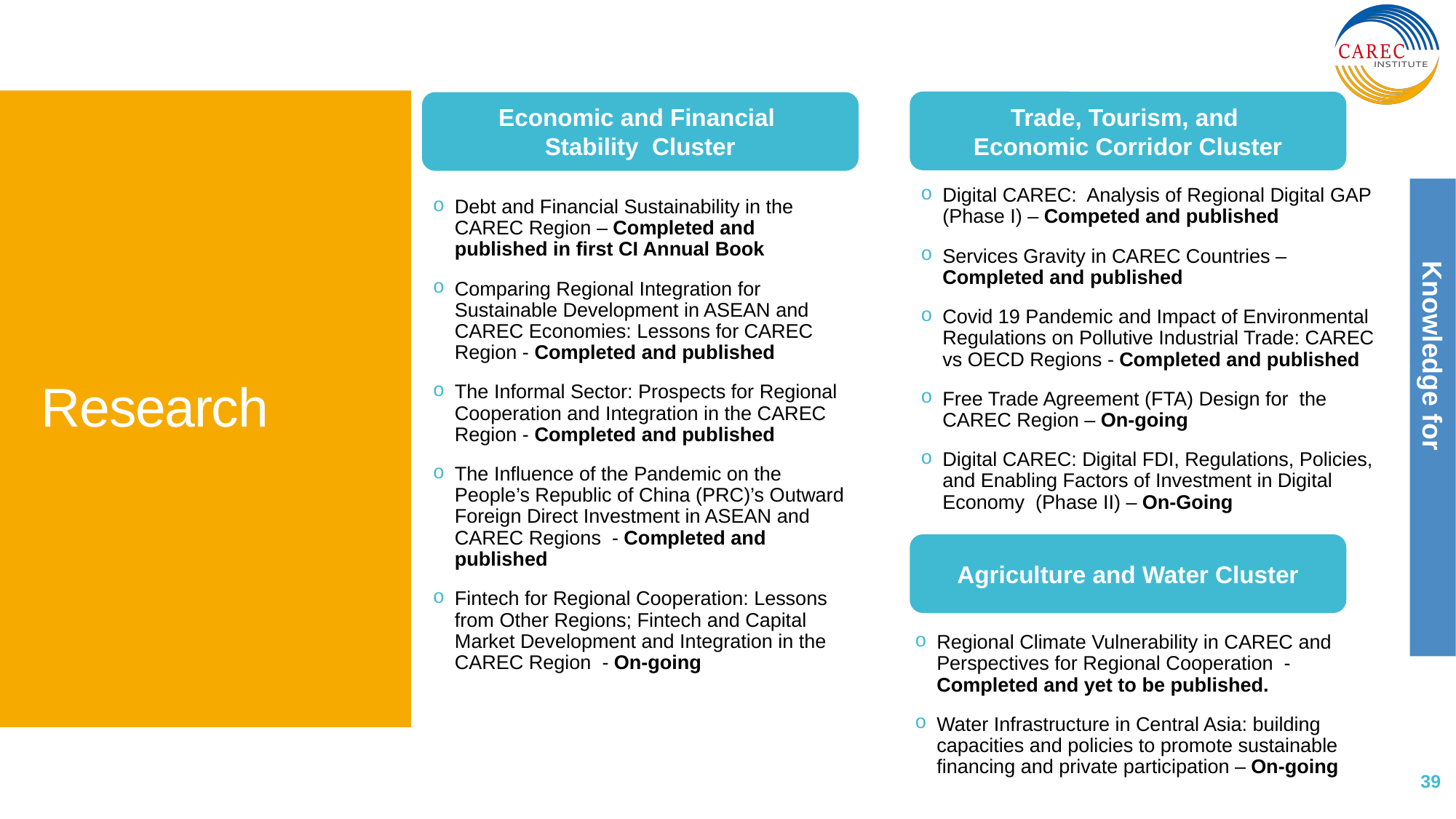

Trade, Tourism, and
Economic Corridor Cluster
Economic and Financial
Stability  Cluster
# Research
Debt and Financial Sustainability in the CAREC Region – Completed and published in first CI Annual Book
Comparing Regional Integration for Sustainable Development in ASEAN and CAREC Economies: Lessons for CAREC Region - Completed and published
The Informal Sector: Prospects for Regional Cooperation and Integration in the CAREC Region - Completed and published
The Influence of the Pandemic on the People’s Republic of China (PRC)’s Outward Foreign Direct Investment in ASEAN and CAREC Regions  - Completed and published
Fintech for Regional Cooperation: Lessons from Other Regions; Fintech and Capital Market Development and Integration in the CAREC Region  - On-going

Digital CAREC:  Analysis of Regional Digital GAP (Phase I) – Competed and published
Services Gravity in CAREC Countries – Completed and published
Covid 19 Pandemic and Impact of Environmental Regulations on Pollutive Industrial Trade: CAREC vs OECD Regions - Completed and published
Free Trade Agreement (FTA) Design for  the CAREC Region – On-going
Digital CAREC: Digital FDI, Regulations, Policies, and Enabling Factors of Investment in Digital Economy  (Phase II) – On-Going

Agriculture and Water Cluster
Regional Climate Vulnerability in CAREC and Perspectives for Regional Cooperation  - Completed and yet to be published.
Water Infrastructure in Central Asia: building capacities and policies to promote sustainable financing and private participation – On-going
39